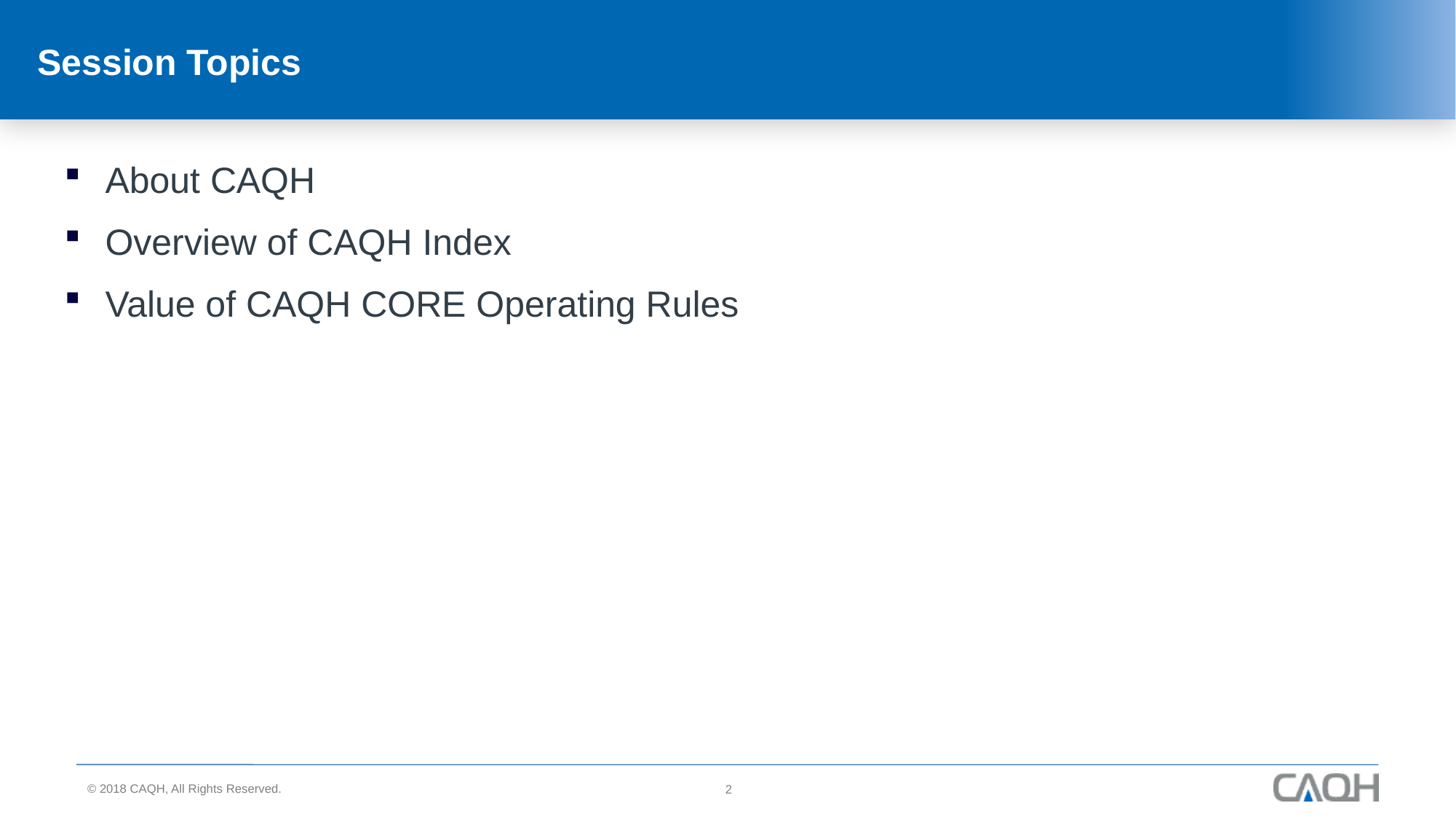

# Session Topics
About CAQH
Overview of CAQH Index
Value of CAQH CORE Operating Rules

2